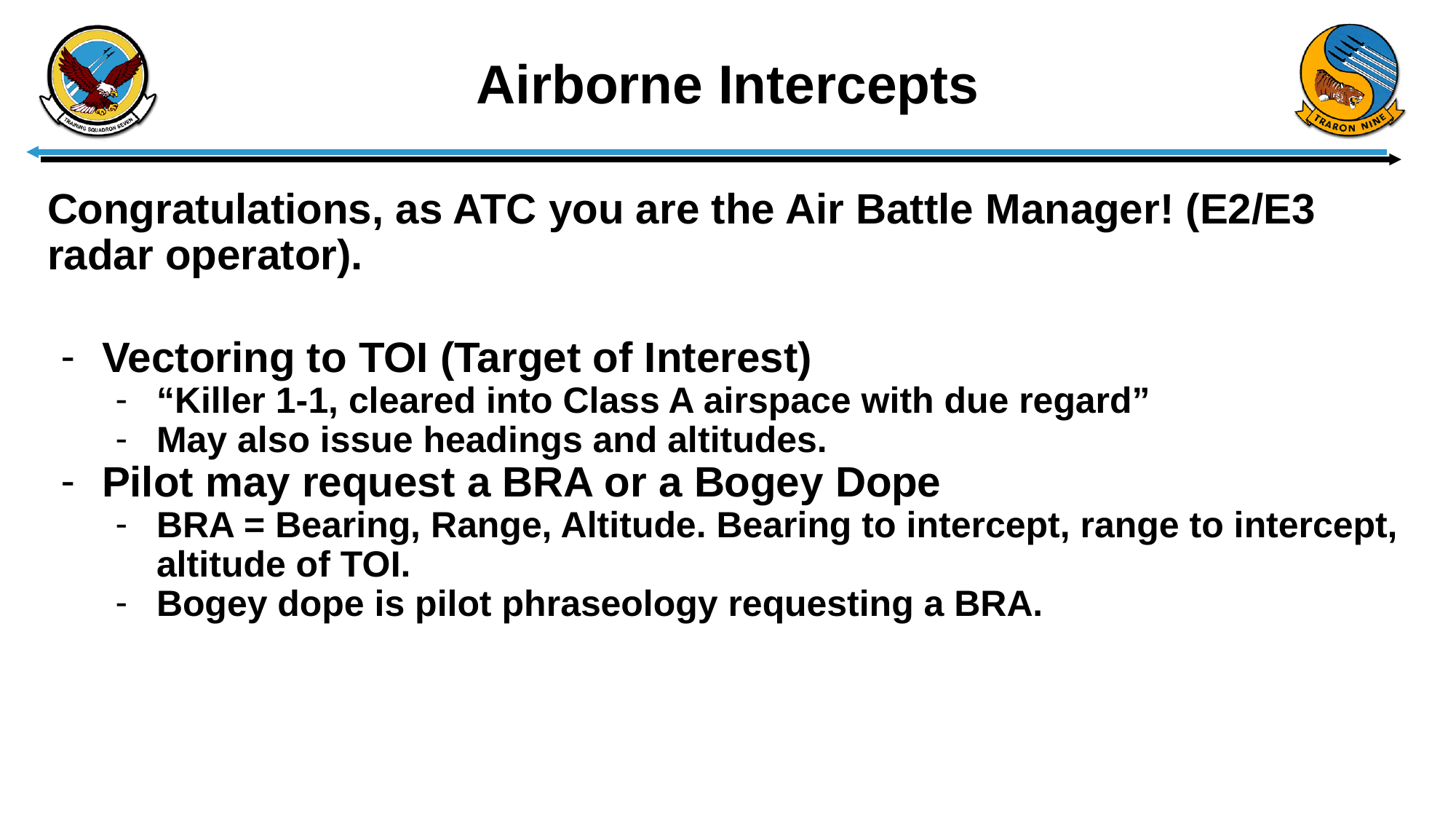

# Airborne Intercepts
Congratulations, as ATC you are the Air Battle Manager! (E2/E3 radar operator).

Vectoring to TOI (Target of Interest)
“Killer 1-1, cleared into Class A airspace with due regard”
May also issue headings and altitudes.
Pilot may request a BRA or a Bogey Dope
BRA = Bearing, Range, Altitude. Bearing to intercept, range to intercept, altitude of TOI.
Bogey dope is pilot phraseology requesting a BRA.